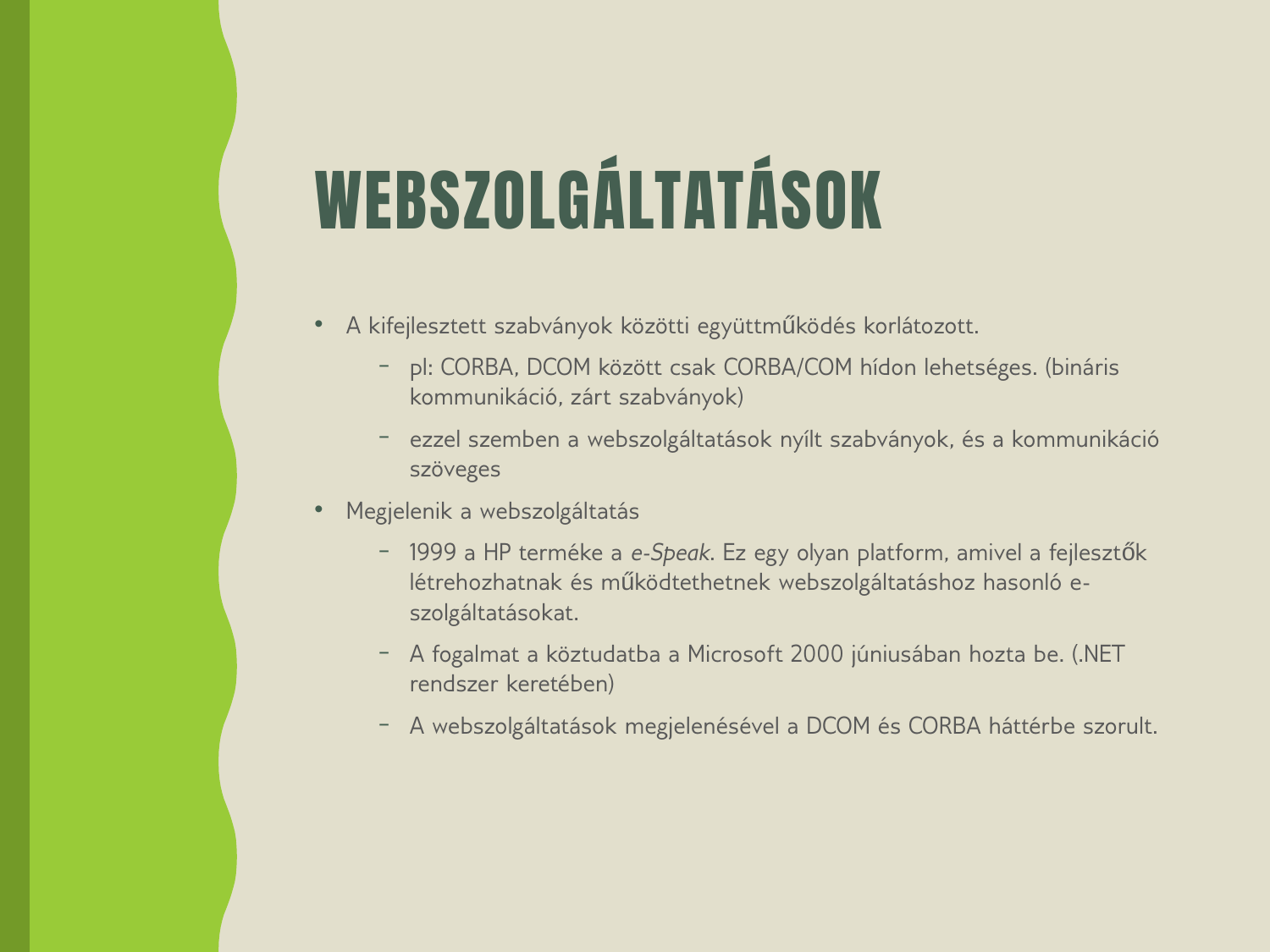

# Webszolgáltatások
A kifejlesztett szabványok közötti együttműködés korlátozott.
pl: CORBA, DCOM között csak CORBA/COM hídon lehetséges. (bináris kommunikáció, zárt szabványok)
ezzel szemben a webszolgáltatások nyílt szabványok, és a kommunikáció szöveges
Megjelenik a webszolgáltatás
1999 a HP terméke a e-Speak. Ez egy olyan platform, amivel a fejlesztők létrehozhatnak és működtethetnek webszolgáltatáshoz hasonló e-szolgáltatásokat.
A fogalmat a köztudatba a Microsoft 2000 júniusában hozta be. (.NET rendszer keretében)
A webszolgáltatások megjelenésével a DCOM és CORBA háttérbe szorult.